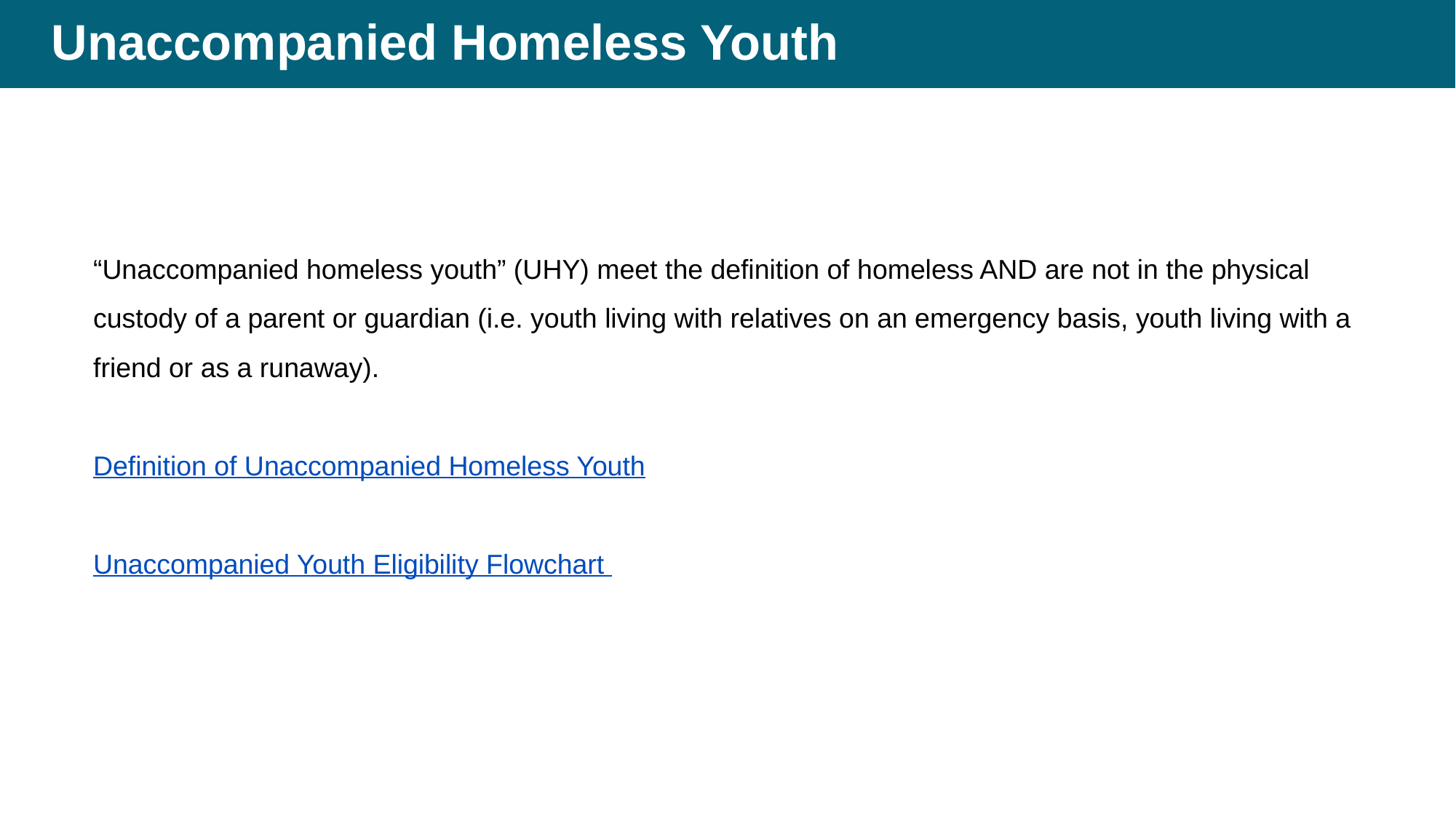

# Unaccompanied Homeless Youth
“Unaccompanied homeless youth” (UHY) meet the definition of homeless AND are not in the physical custody of a parent or guardian (i.e. youth living with relatives on an emergency basis, youth living with a friend or as a runaway).

Definition of Unaccompanied Homeless Youth

Unaccompanied Youth Eligibility Flowchart